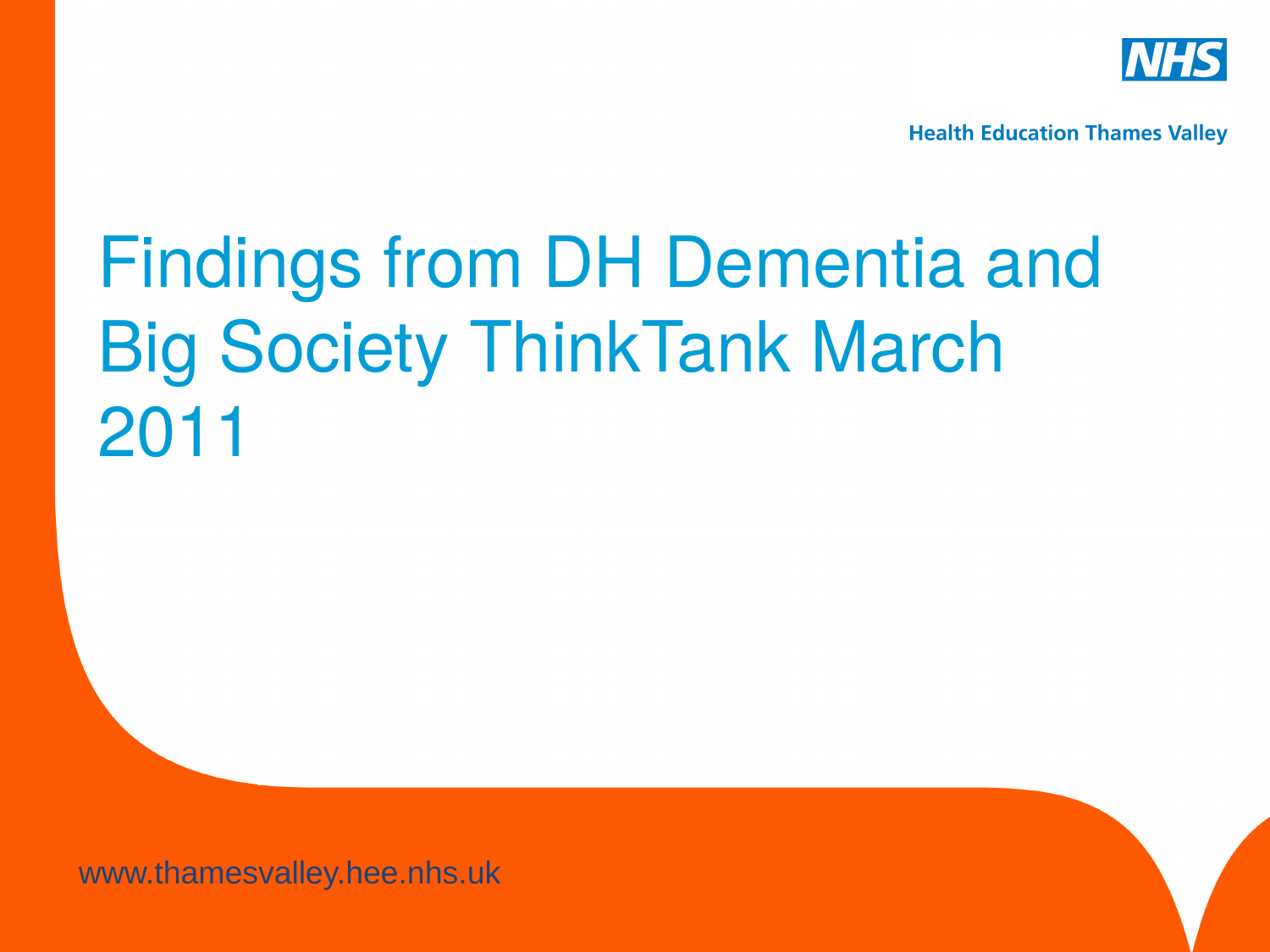

# Findings from DH Dementia and Big Society ThinkTank March 2011